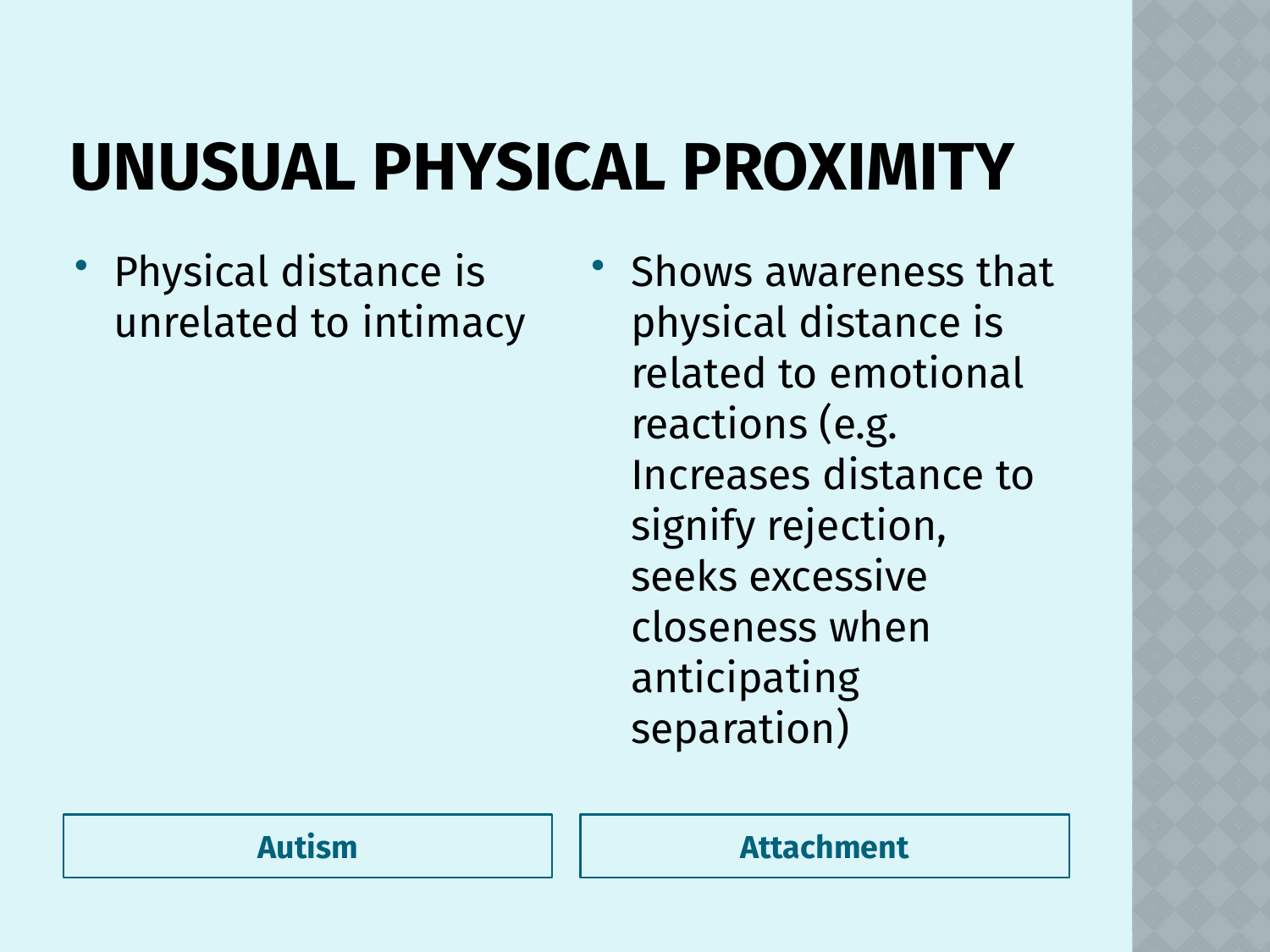

# Unusual physical proximity
Physical distance is unrelated to intimacy
Shows awareness that physical distance is related to emotional reactions (e.g. Increases distance to signify rejection, seeks excessive closeness when anticipating separation)
Autism
Attachment